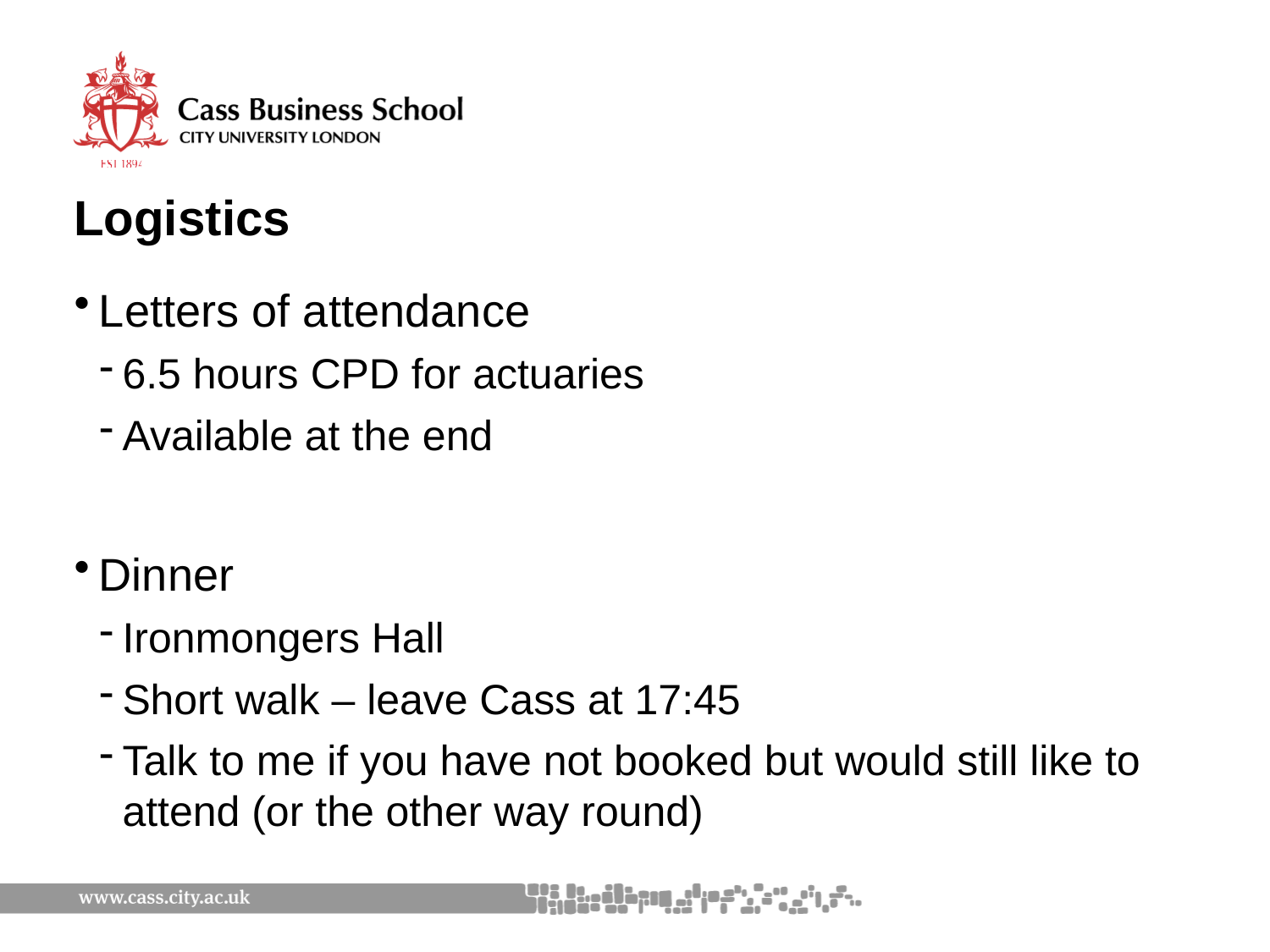

# Logistics
Letters of attendance
6.5 hours CPD for actuaries
Available at the end

Dinner
Ironmongers Hall
Short walk – leave Cass at 17:45
Talk to me if you have not booked but would still like to attend (or the other way round)